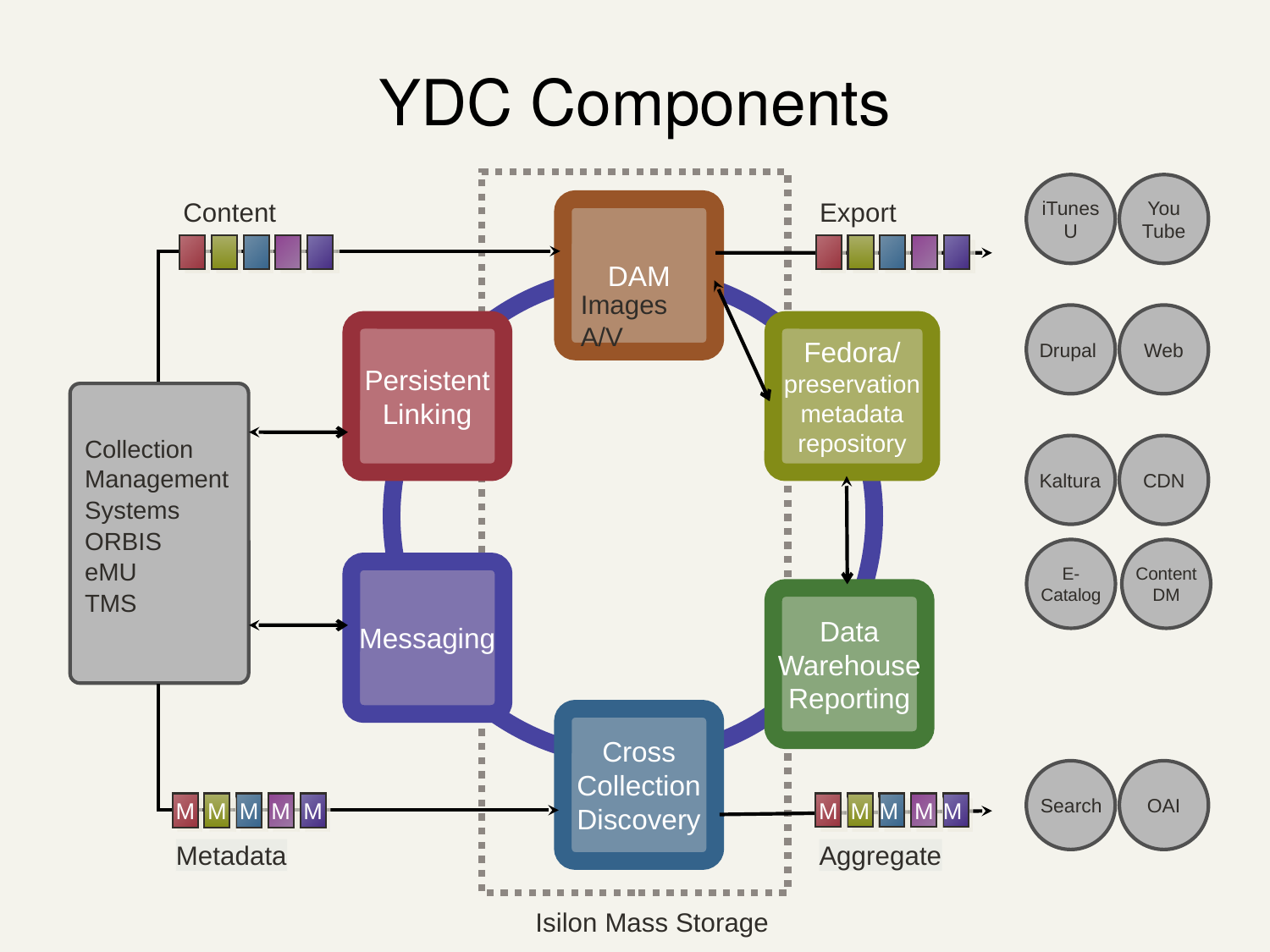

# YDC Components

iTunesU
You
Tube
Content

Export

DAM

Messaging

Images
A/V
Drupal
Web
Persistent Linking
Fedora/ preservation metadata repository

Collection
Management
Systems
ORBIS
eMU
TMS
Kaltura
CDN

E-Catalog
ContentDM
Data
Warehouse
Reporting

M
M
M
M
M
Metadata
Cross Collection Discovery
Search
OAI
M
M
M
M
M

Aggregate
Isilon Mass Storage